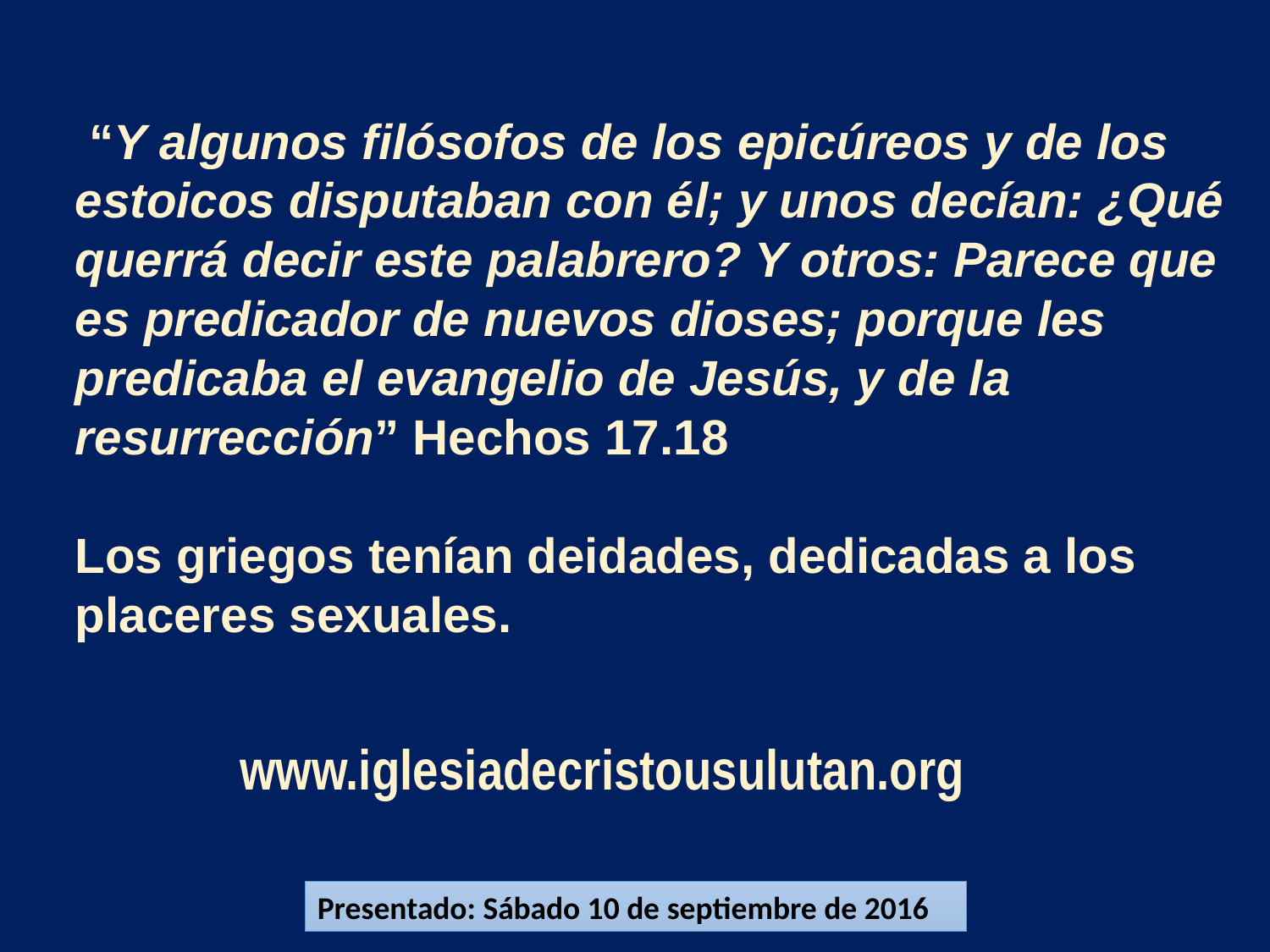

“Y algunos filósofos de los epicúreos y de los estoicos disputaban con él; y unos decían: ¿Qué querrá decir este palabrero? Y otros: Parece que es predicador de nuevos dioses; porque les predicaba el evangelio de Jesús, y de la resurrección” Hechos 17.18

Los griegos tenían deidades, dedicadas a los placeres sexuales.
www.iglesiadecristousulutan.org
Presentado: Sábado 10 de septiembre de 2016